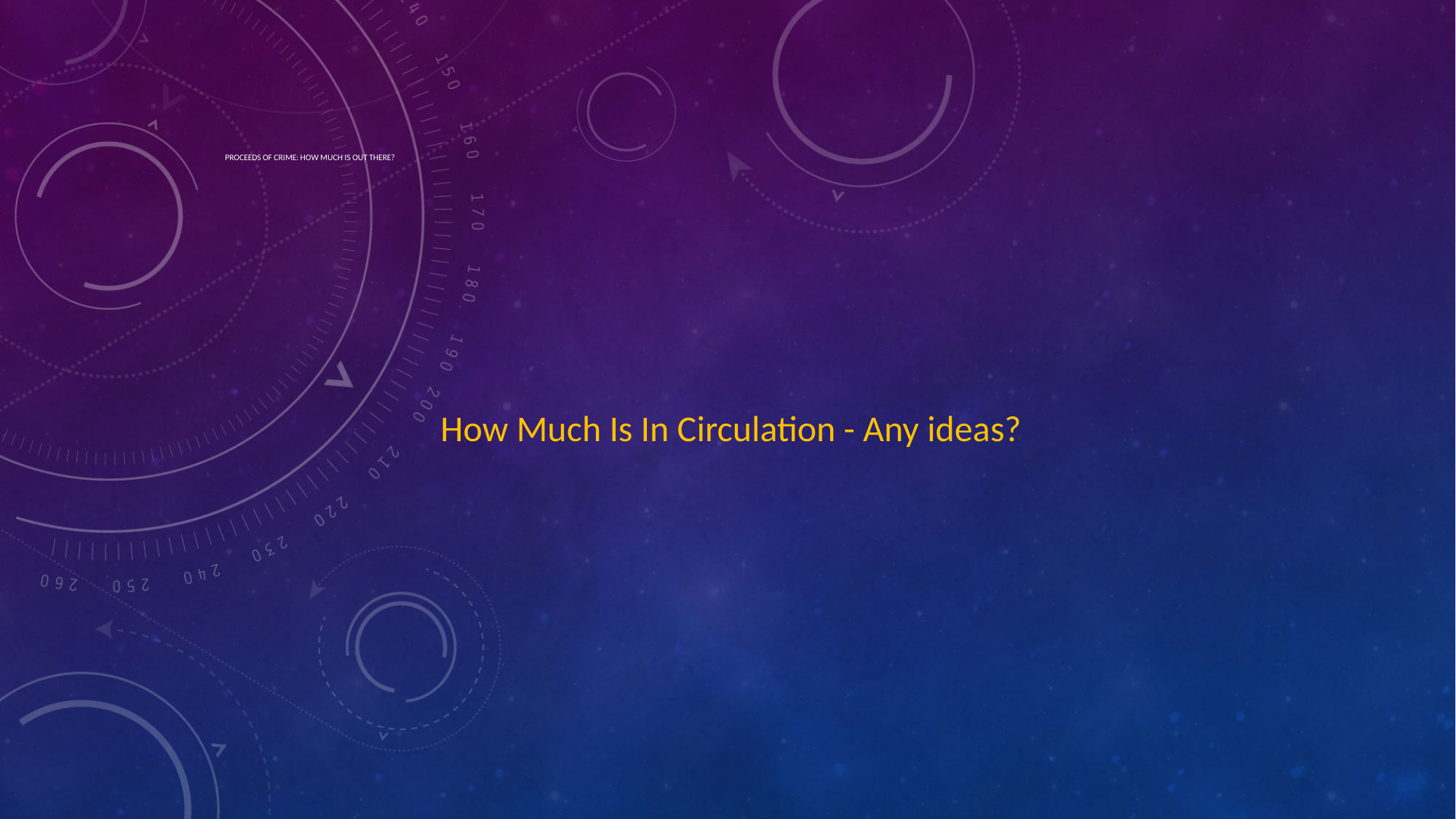

# proceeds of crime: how much is out there?

How Much Is In Circulation - Any ideas?